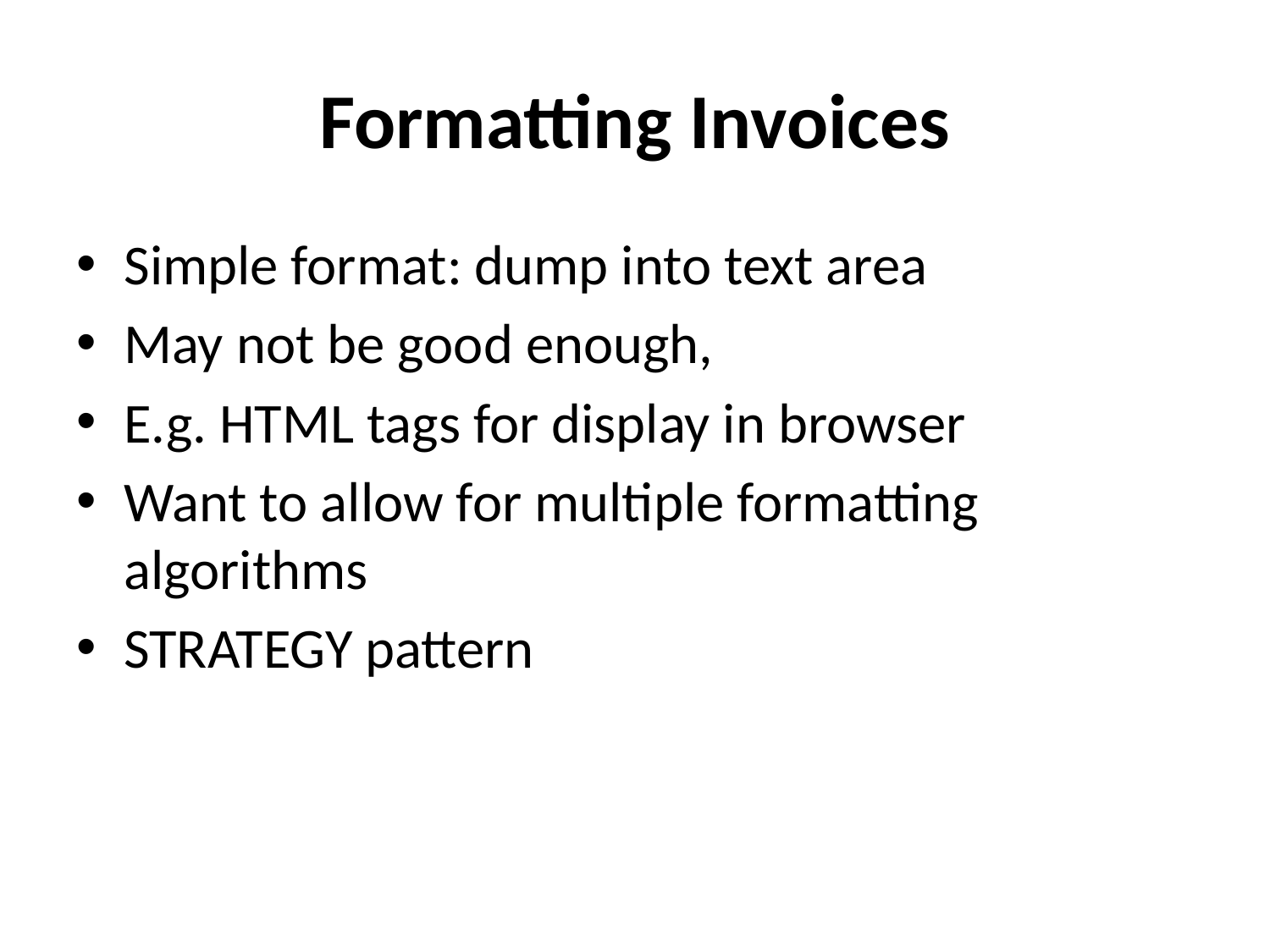

# Formatting Invoices
Simple format: dump into text area
May not be good enough,
E.g. HTML tags for display in browser
Want to allow for multiple formatting algorithms
STRATEGY pattern